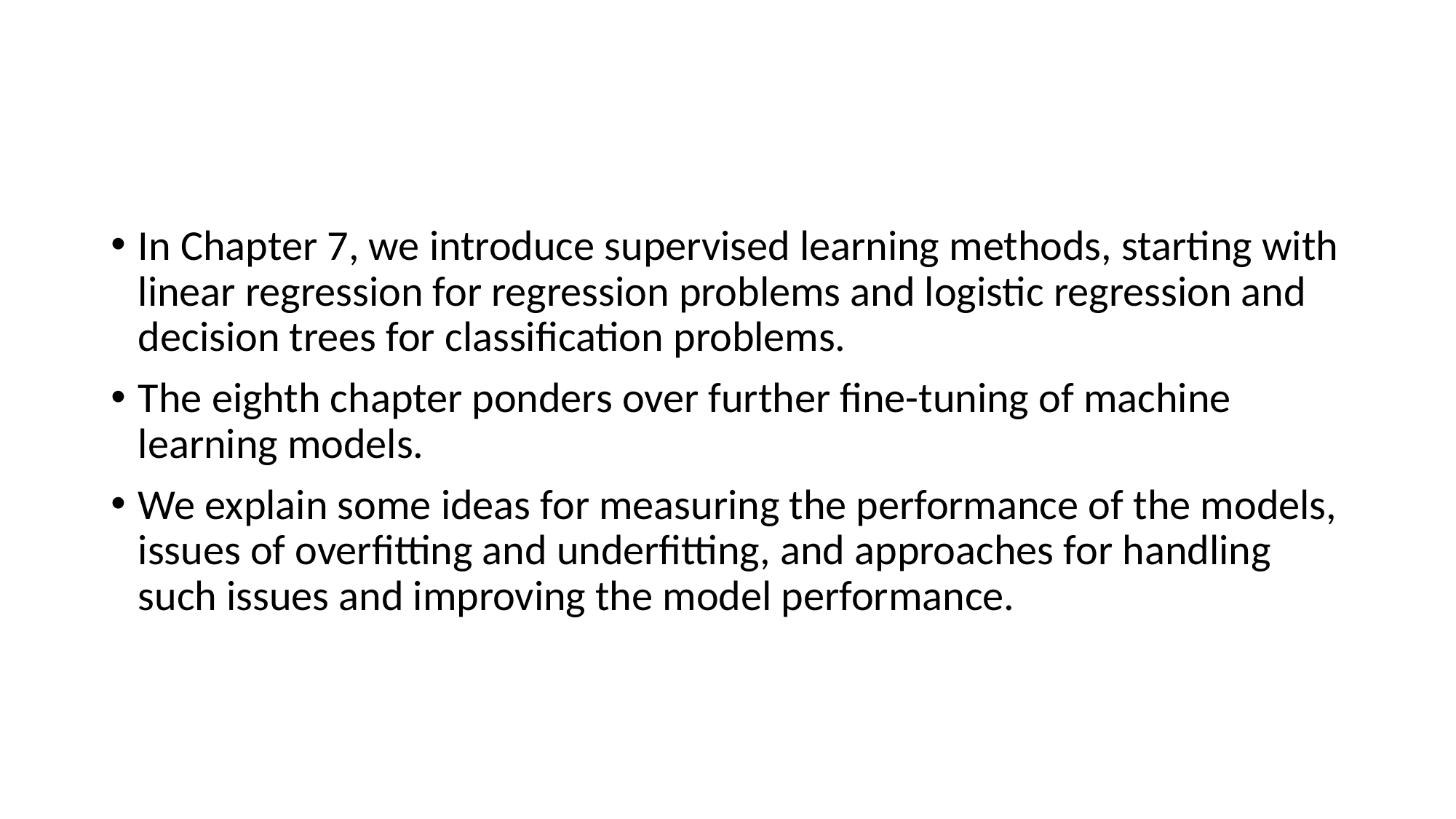

#
In Chapter 7, we introduce supervised learning methods, starting with linear regression for regression problems and logistic regression and decision trees for classification problems.
The eighth chapter ponders over further fine-tuning of machine learning models.
We explain some ideas for measuring the performance of the models, issues of overfitting and underfitting, and approaches for handling such issues and improving the model performance.